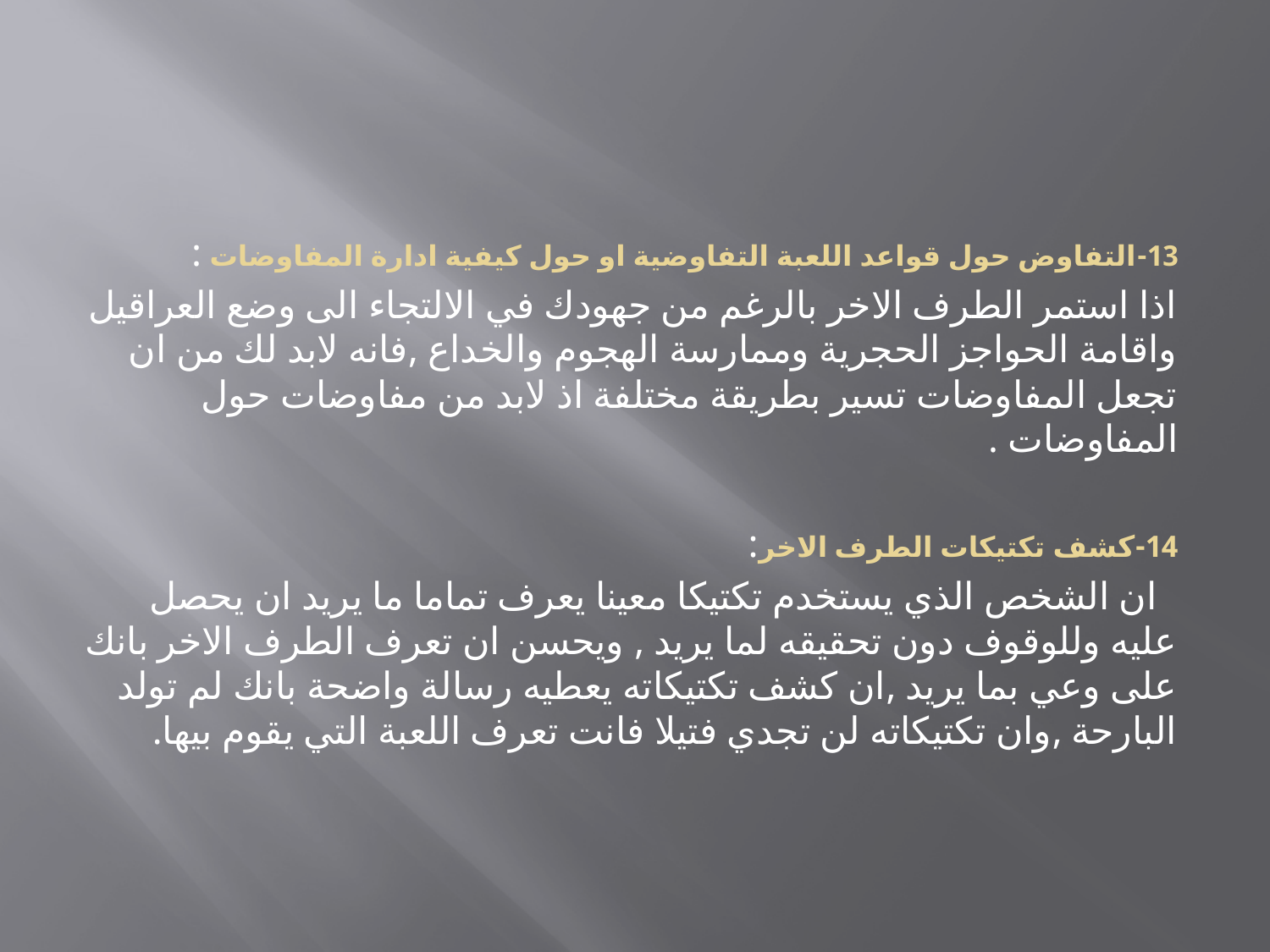

#
13-	التفاوض حول قواعد اللعبة التفاوضية او حول كيفية ادارة المفاوضات :
اذا استمر الطرف الاخر بالرغم من جهودك في الالتجاء الى وضع العراقيل واقامة الحواجز الحجرية وممارسة الهجوم والخداع ,فانه لابد لك من ان تجعل المفاوضات تسير بطريقة مختلفة اذ لابد من مفاوضات حول المفاوضات .

14-	كشف تكتيكات الطرف الاخر:
  ان الشخص الذي يستخدم تكتيكا معينا يعرف تماما ما يريد ان يحصل عليه وللوقوف دون تحقيقه لما يريد , ويحسن ان تعرف الطرف الاخر بانك على وعي بما يريد ,ان كشف تكتيكاته يعطيه رسالة واضحة بانك لم تولد البارحة ,وان تكتيكاته لن تجدي فتيلا فانت تعرف اللعبة التي يقوم بيها.